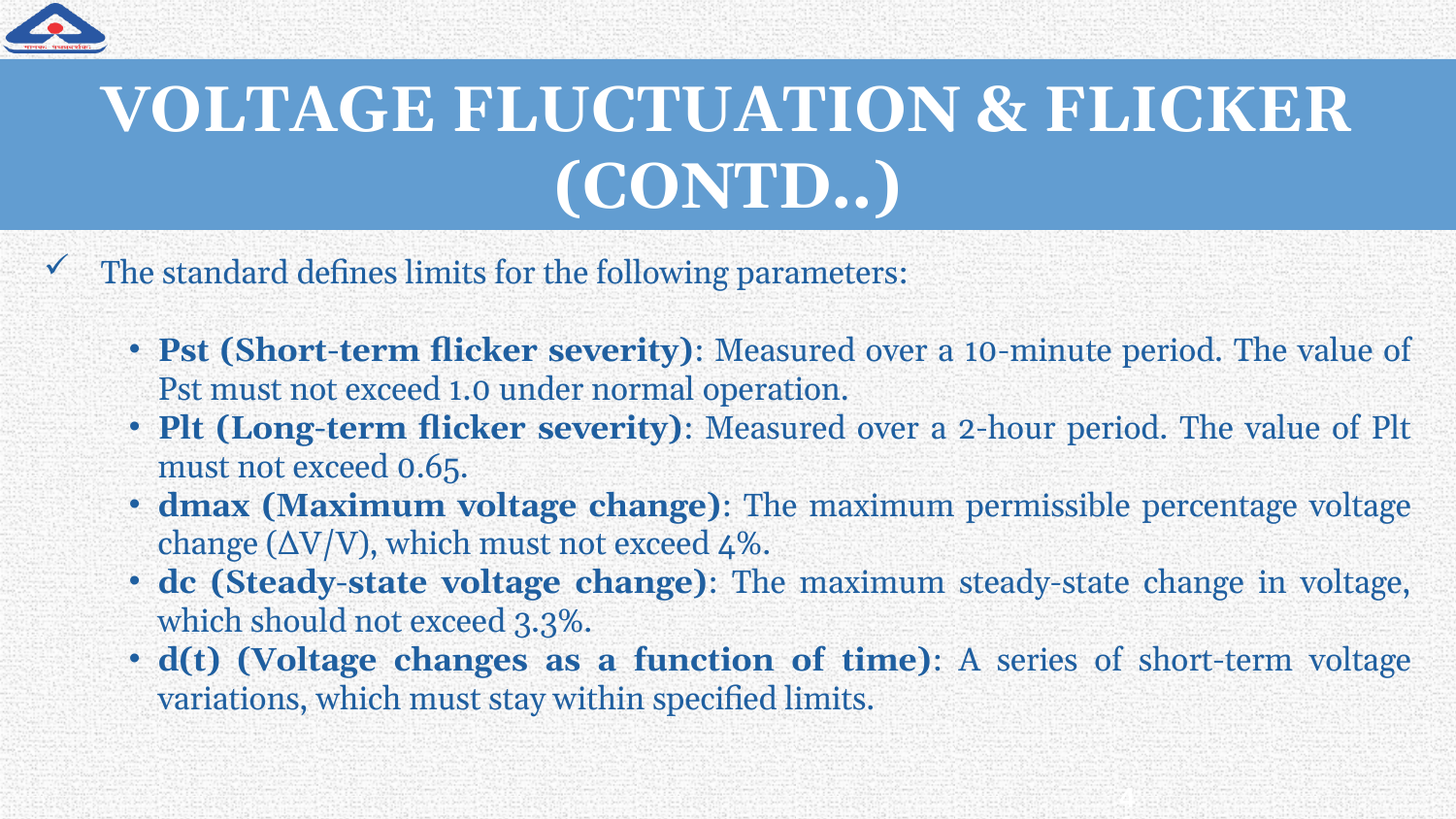

# VOLTAGE FLUCTUATION & FLICKER (CONTD..)
The standard defines limits for the following parameters:

Pst (Short-term flicker severity): Measured over a 10-minute period. The value of Pst must not exceed 1.0 under normal operation.
Plt (Long-term flicker severity): Measured over a 2-hour period. The value of Plt must not exceed 0.65.
dmax (Maximum voltage change): The maximum permissible percentage voltage change (ΔV/V), which must not exceed 4%.
dc (Steady-state voltage change): The maximum steady-state change in voltage, which should not exceed 3.3%.
d(t) (Voltage changes as a function of time): A series of short-term voltage variations, which must stay within specified limits.

41